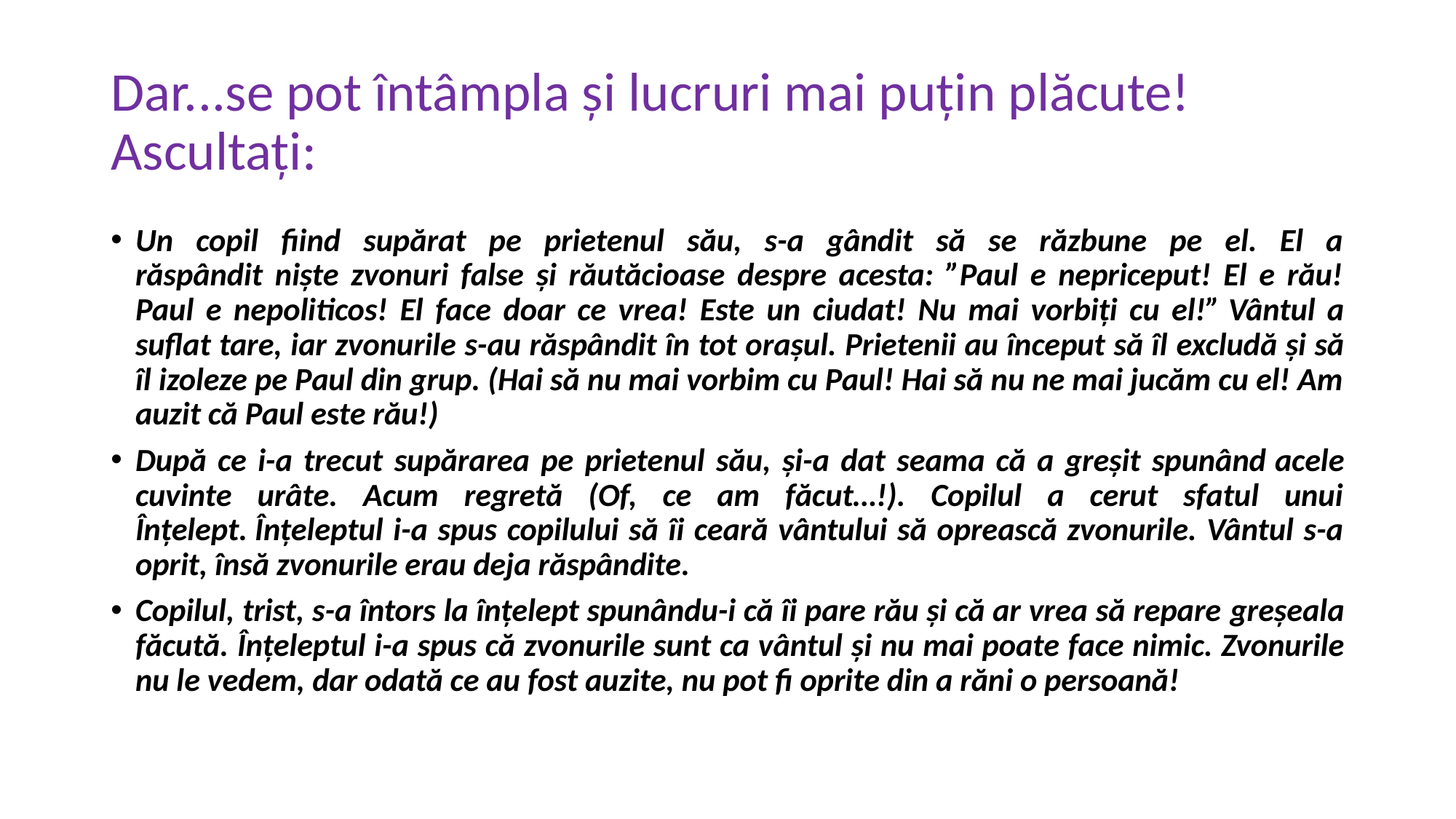

# Dar...se pot întâmpla și lucruri mai puțin plăcute! Ascultați:
Un copil fiind supărat pe prietenul său, s-a gândit să se răzbune pe el. El a
răspândit niște zvonuri false și răutăcioase despre acesta: ”Paul e nepriceput! El e rău! Paul e nepoliticos! El face doar ce vrea! Este un ciudat! Nu mai vorbiți cu el!” Vântul a suflat tare, iar zvonurile s-au răspândit în tot orașul. Prietenii au început să îl excludă și să îl izoleze pe Paul din grup. (Hai să nu mai vorbim cu Paul! Hai să nu ne mai jucăm cu el! Am auzit că Paul este rău!)
După ce i-a trecut supărarea pe prietenul său, și-a dat seama că a greșit spunând acele cuvinte urâte. Acum regretă (Of, ce am făcut…!). Copilul a cerut sfatul unui Înțelept. Înțeleptul i-a spus copilului să îi ceară vântului să oprească zvonurile. Vântul s-a oprit, însă zvonurile erau deja răspândite.
Copilul, trist, s-a întors la înțelept spunându-i că îi pare rău și că ar vrea să repare greșeala făcută. Înțeleptul i-a spus că zvonurile sunt ca vântul și nu mai poate face nimic. Zvonurile nu le vedem, dar odată ce au fost auzite, nu pot fi oprite din a răni o persoană!